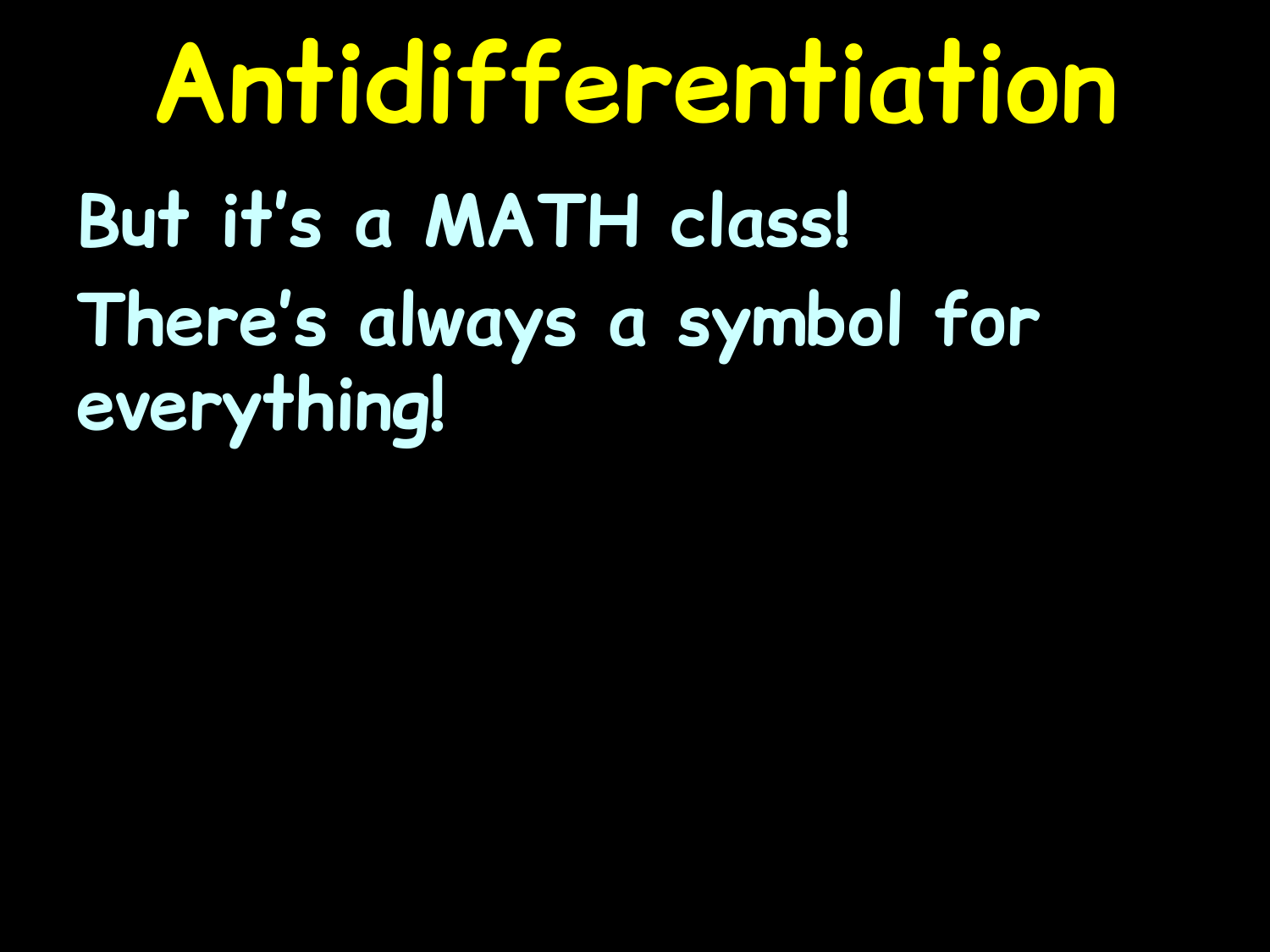

# Antidifferentiation
But it’s a MATH class!
There’s always a symbol for everything!